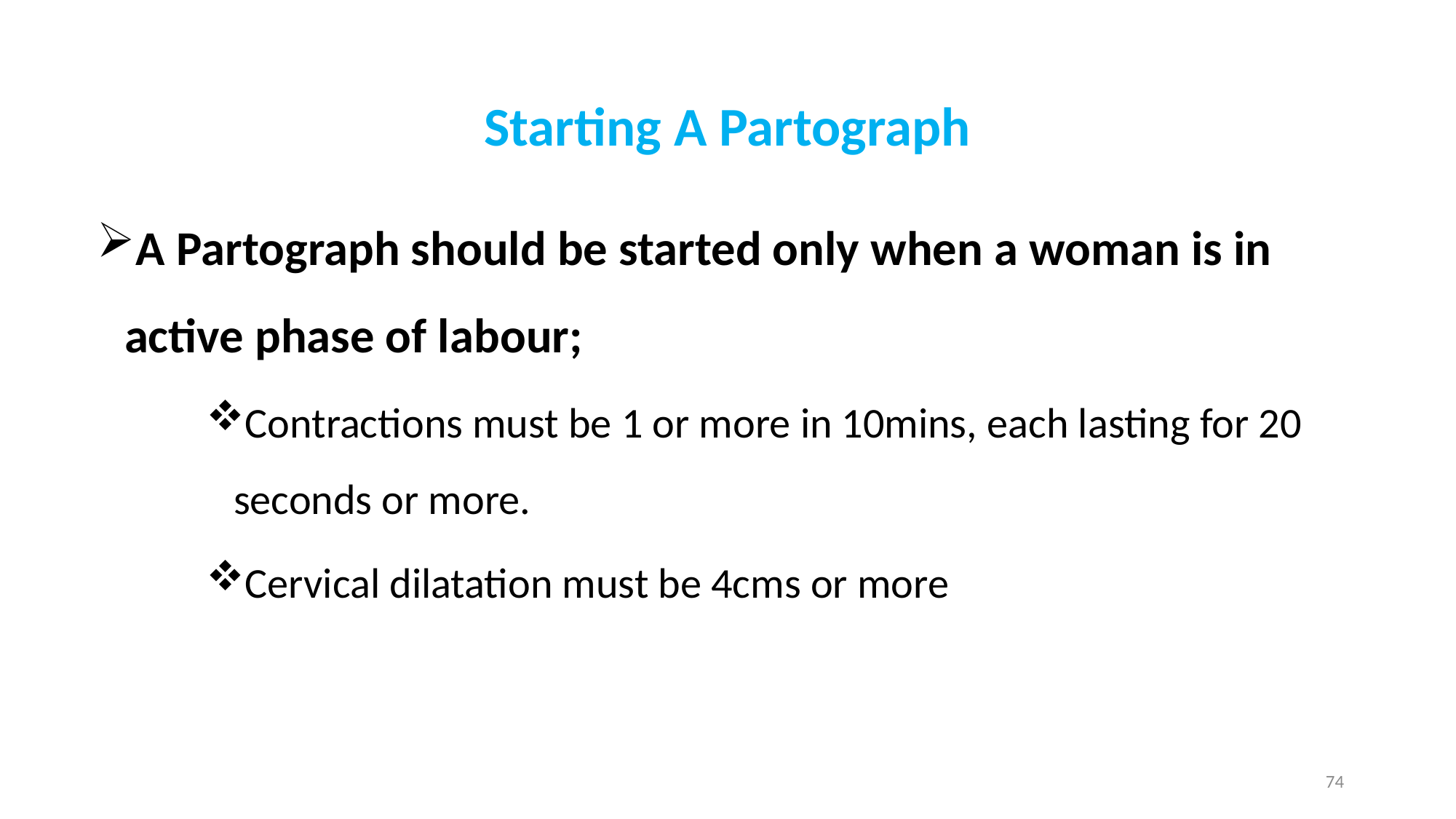

# Starting A Partograph
A Partograph should be started only when a woman is in active phase of labour;
Contractions must be 1 or more in 10mins, each lasting for 20 seconds or more.
Cervical dilatation must be 4cms or more

74